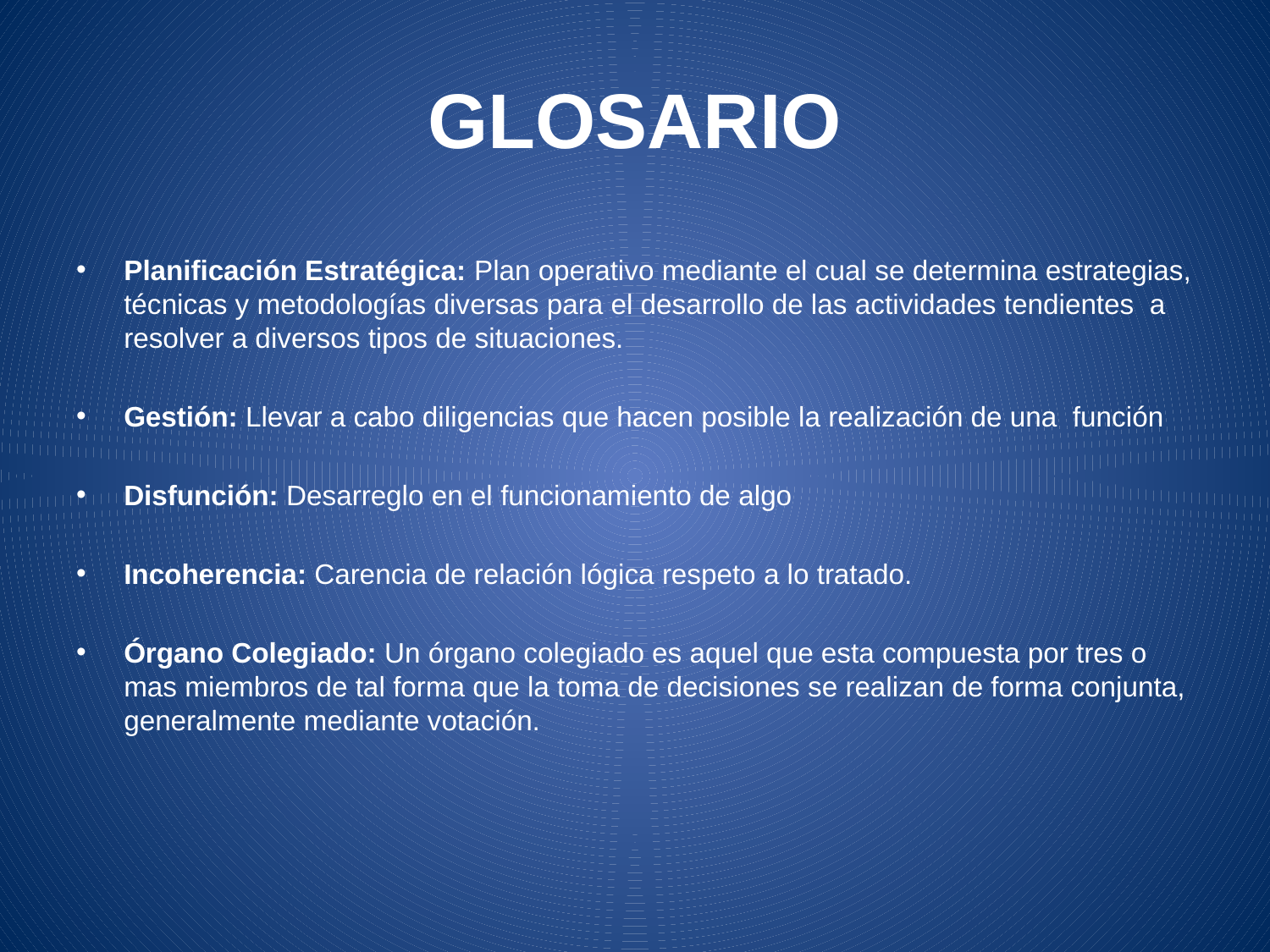

# GLOSARIO
Planificación Estratégica: Plan operativo mediante el cual se determina estrategias, técnicas y metodologías diversas para el desarrollo de las actividades tendientes  a resolver a diversos tipos de situaciones.

Gestión: Llevar a cabo diligencias que hacen posible la realización de una  función

Disfunción: Desarreglo en el funcionamiento de algo

Incoherencia: Carencia de relación lógica respeto a lo tratado.

Órgano Colegiado: Un órgano colegiado es aquel que esta compuesta por tres o mas miembros de tal forma que la toma de decisiones se realizan de forma conjunta, generalmente mediante votación.